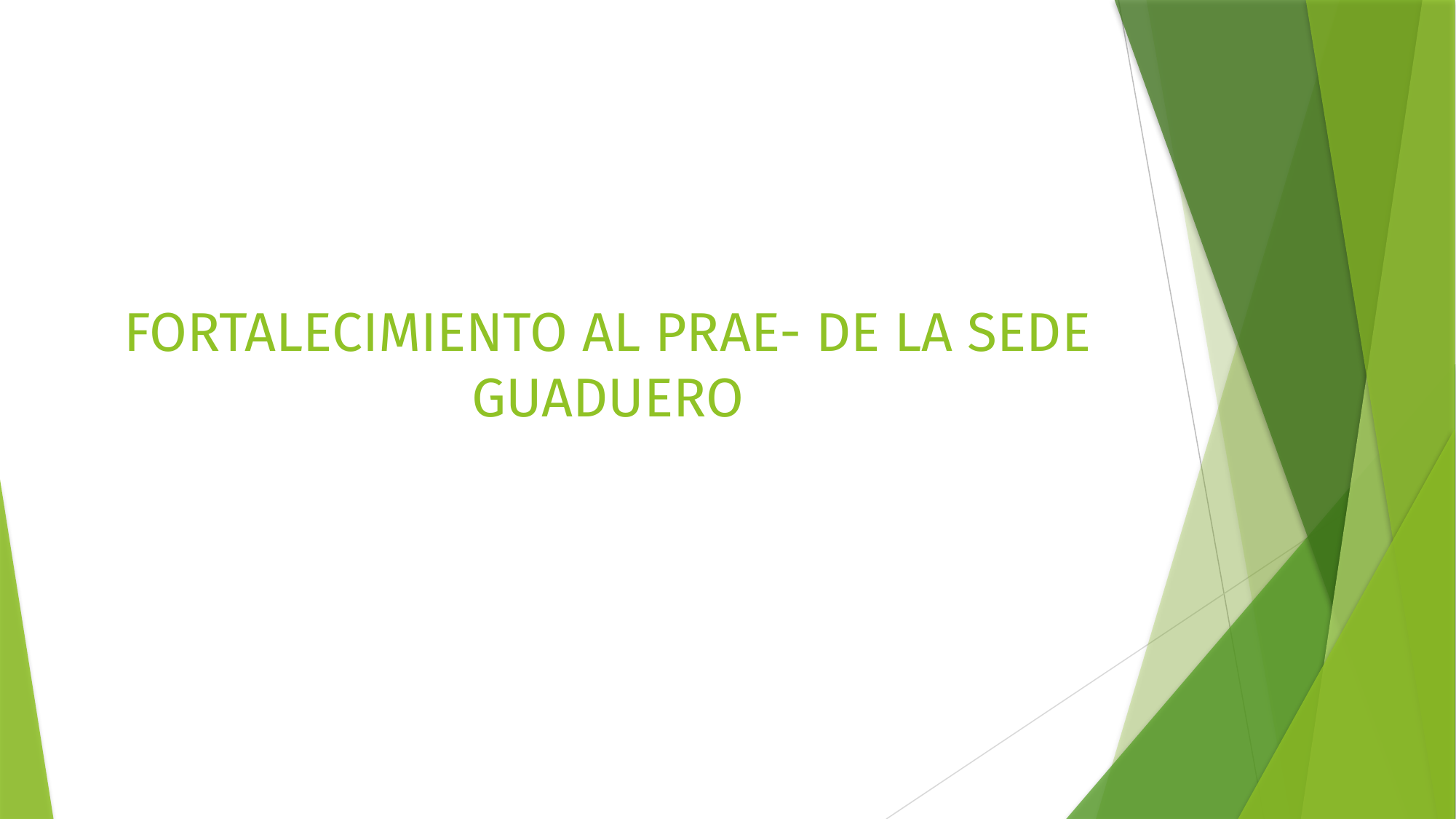

# FORTALECIMIENTO AL PRAE- DE LA SEDE GUADUERO